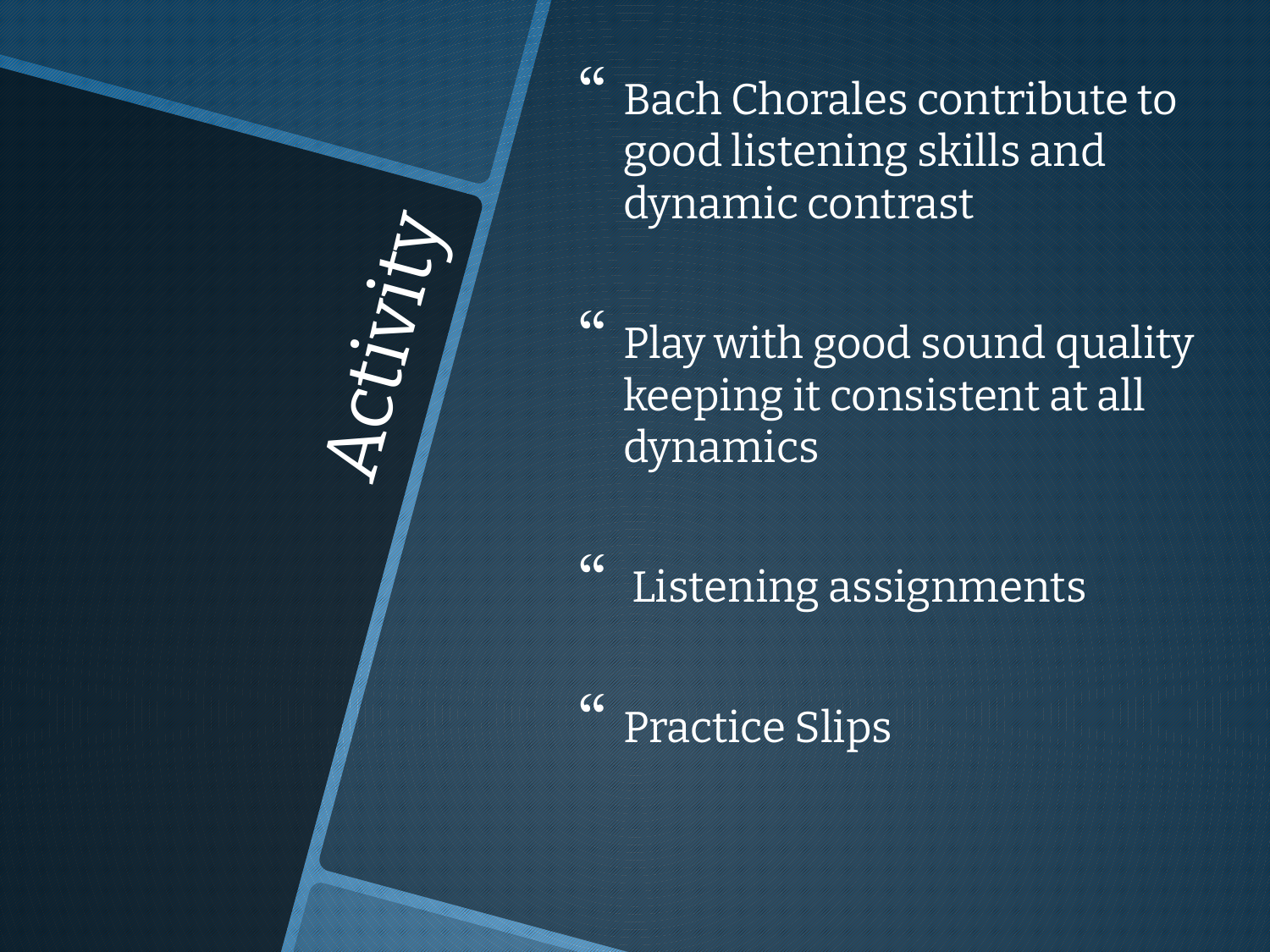

Bach Chorales contribute to good listening skills and dynamic contrast

Play with good sound quality keeping it consistent at all dynamics

 Listening assignments

Practice Slips
# Activity